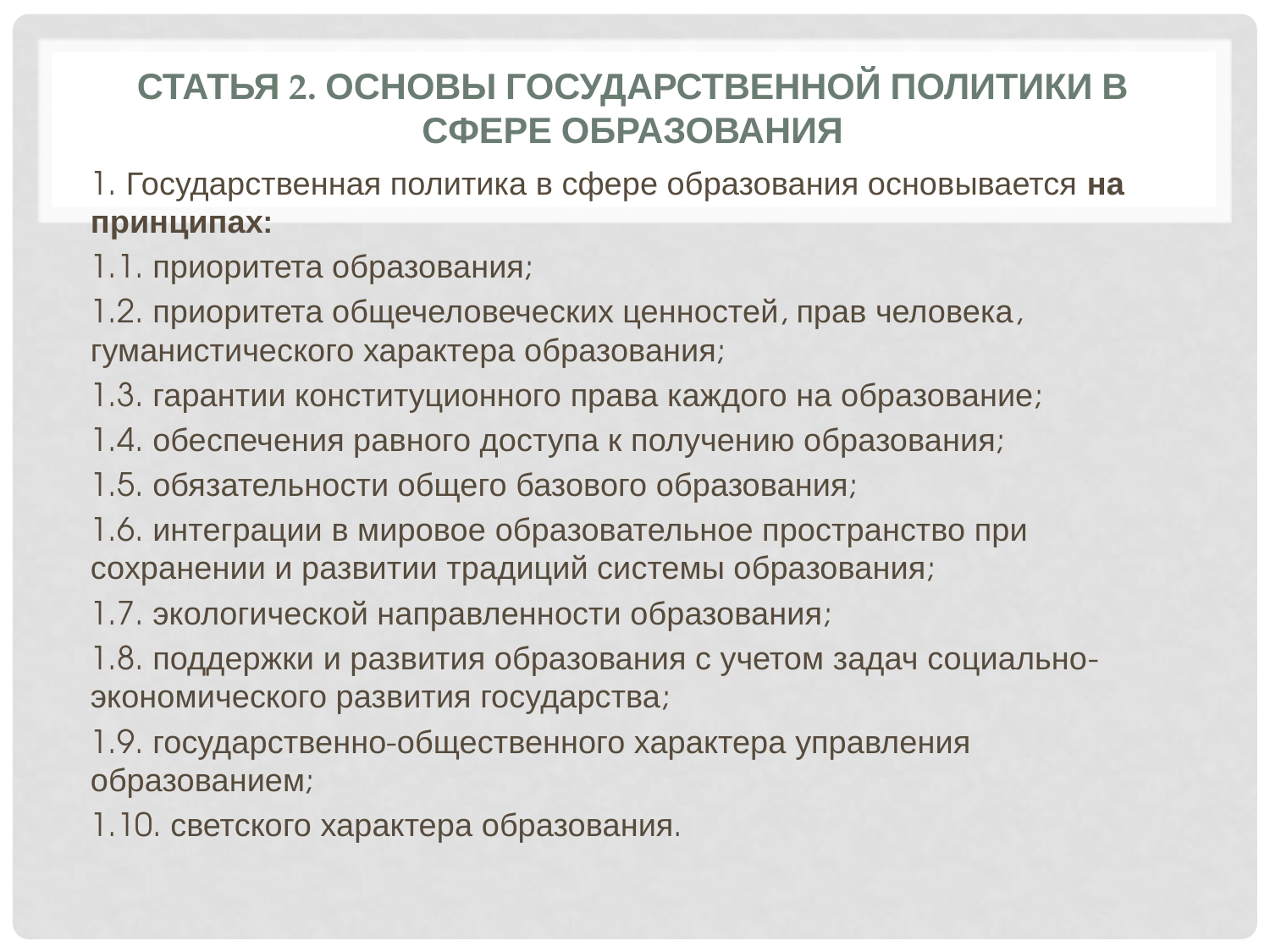

# Статья 2. Основы государственной политики в сфере образования
1. Государственная политика в сфере образования основывается на принципах:
1.1. приоритета образования;
1.2. приоритета общечеловеческих ценностей, прав человека, гуманистического характера образования;
1.3. гарантии конституционного права каждого на образование;
1.4. обеспечения равного доступа к получению образования;
1.5. обязательности общего базового образования;
1.6. интеграции в мировое образовательное пространство при сохранении и развитии традиций системы образования;
1.7. экологической направленности образования;
1.8. поддержки и развития образования с учетом задач социально-экономического развития государства;
1.9. государственно-общественного характера управления образованием;
1.10. светского характера образования.